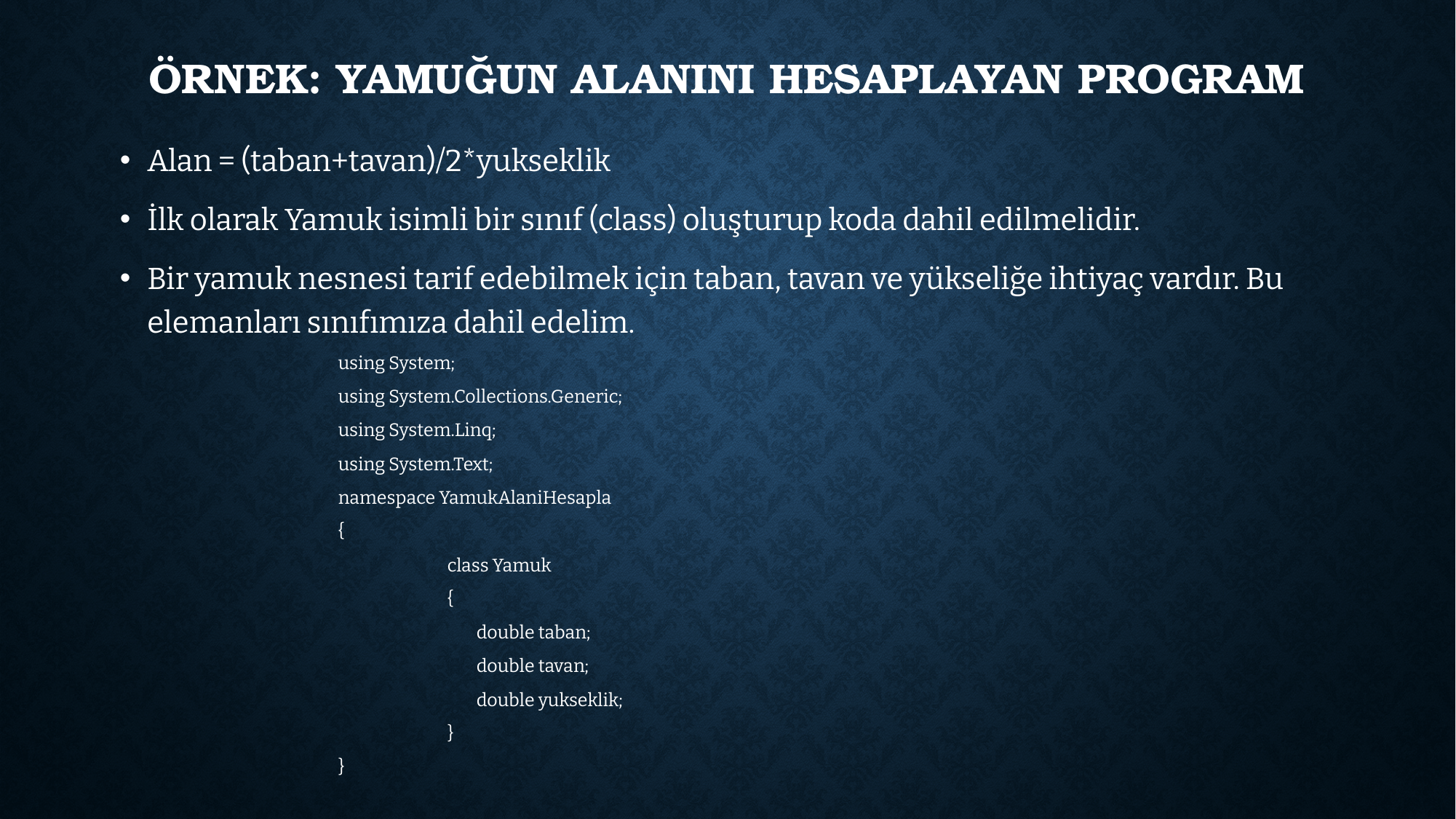

# Örnek: Yamuğun alanını hesaplayan program
Alan = (taban+tavan)/2*yukseklik
İlk olarak Yamuk isimli bir sınıf (class) oluşturup koda dahil edilmelidir.
Bir yamuk nesnesi tarif edebilmek için taban, tavan ve yükseliğe ihtiyaç vardır. Bu elemanları sınıfımıza dahil edelim.
using System;
using System.Collections.Generic;
using System.Linq;
using System.Text;
namespace YamukAlaniHesapla
{
	class Yamuk
	{
	        double taban;
	        double tavan;
	        double yukseklik;
	}
}